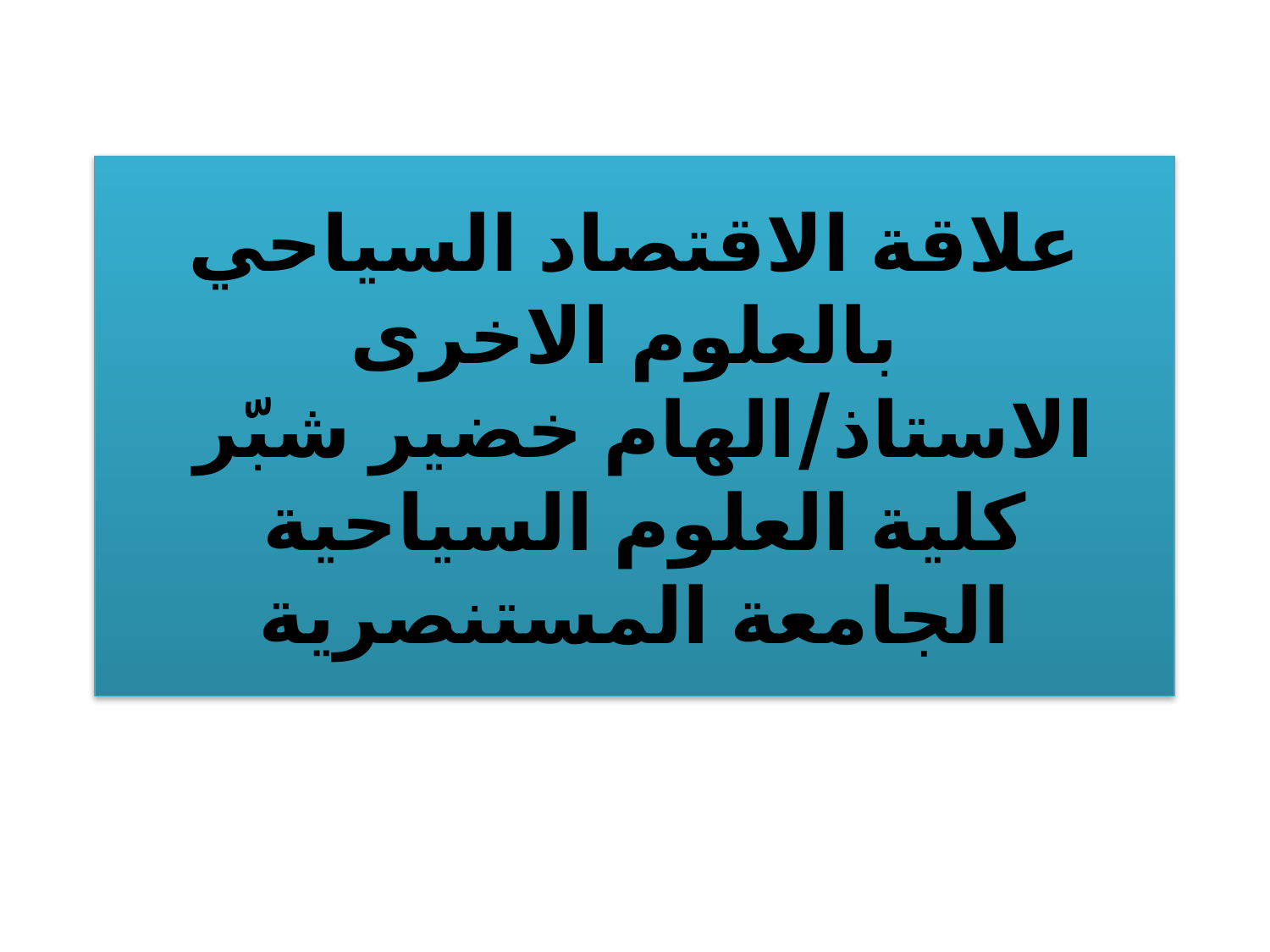

# علاقة الاقتصاد السياحي بالعلوم الاخرى الاستاذ/الهام خضير شبّر كلية العلوم السياحية الجامعة المستنصرية